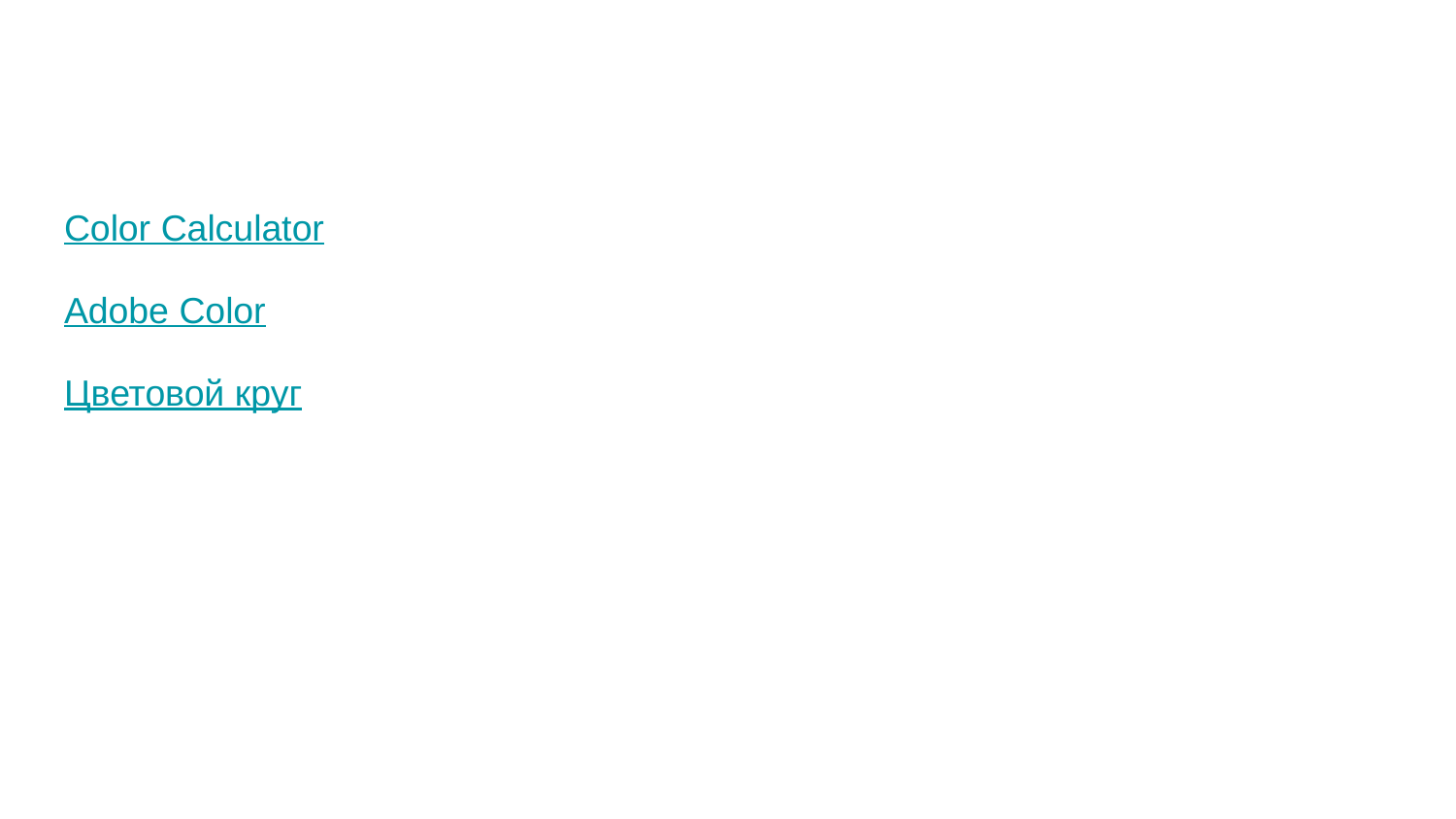

#
Color Calculator
Adobe Color
Цветовой круг